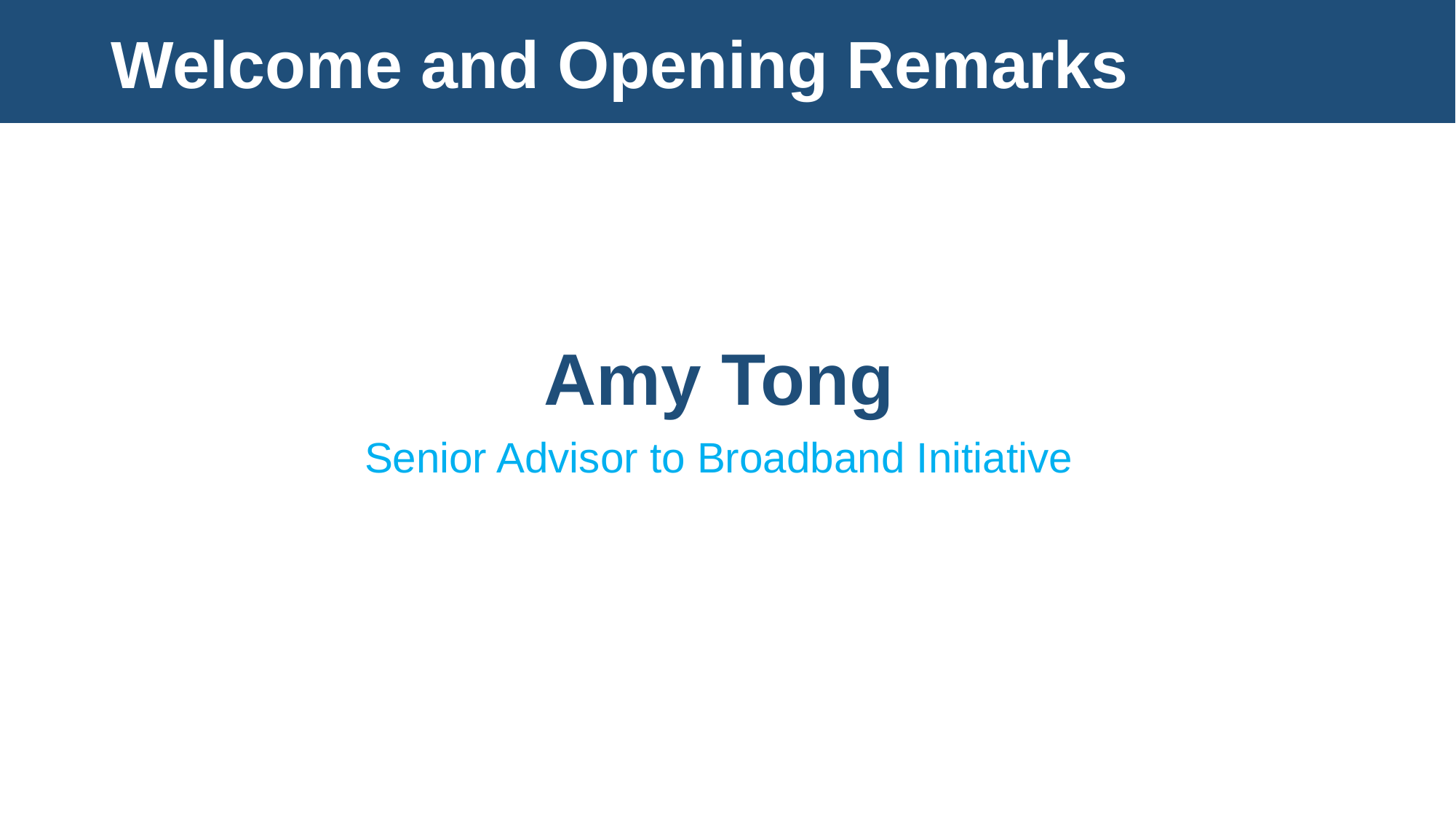

Welcome and Opening Remarks
Amy Tong
Senior Advisor to Broadband Initiative